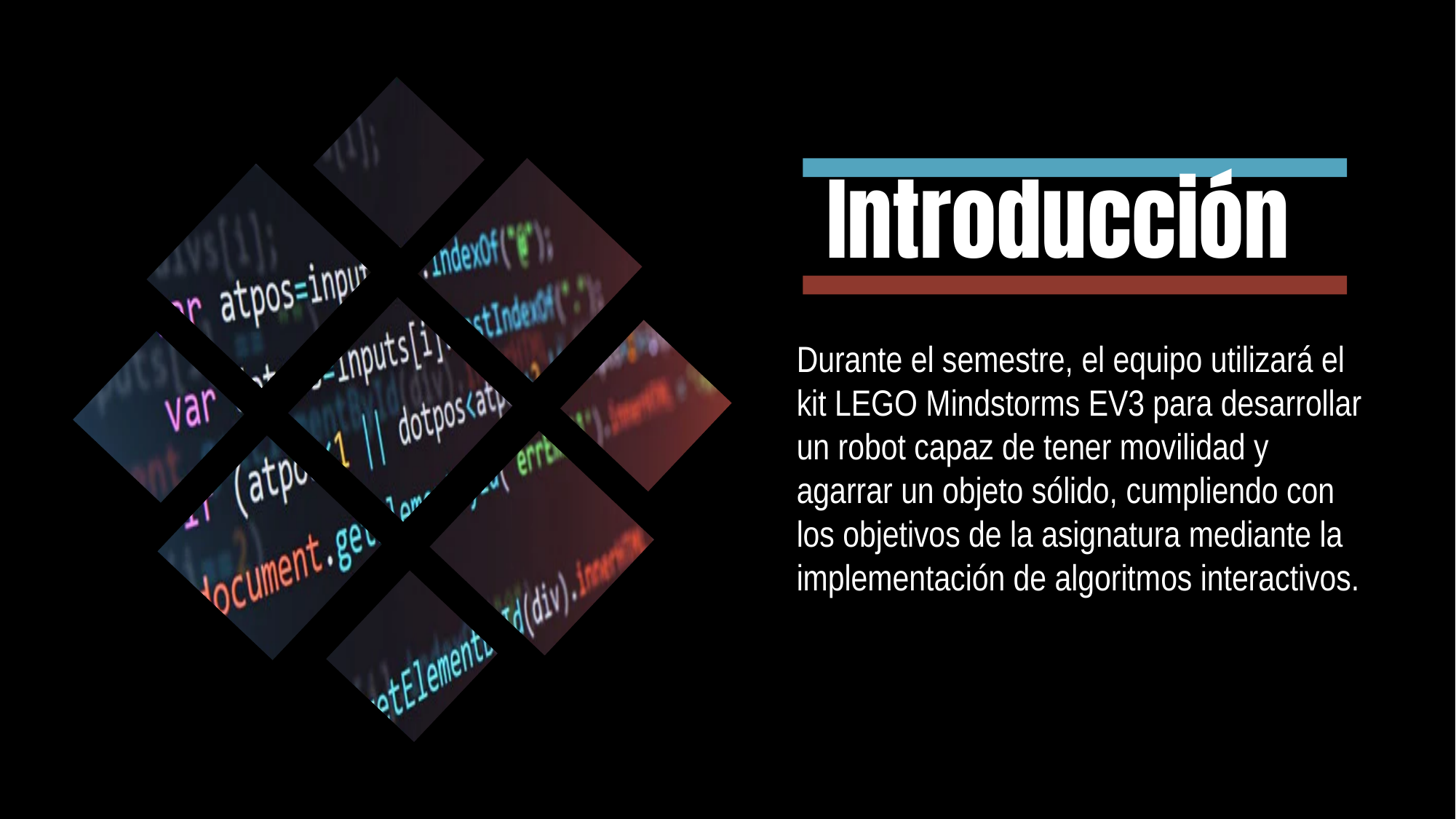

Introducción

Durante el semestre, el equipo utilizará el kit LEGO Mindstorms EV3 para desarrollar un robot capaz de tener movilidad y agarrar un objeto sólido, cumpliendo con los objetivos de la asignatura mediante la implementación de algoritmos interactivos.